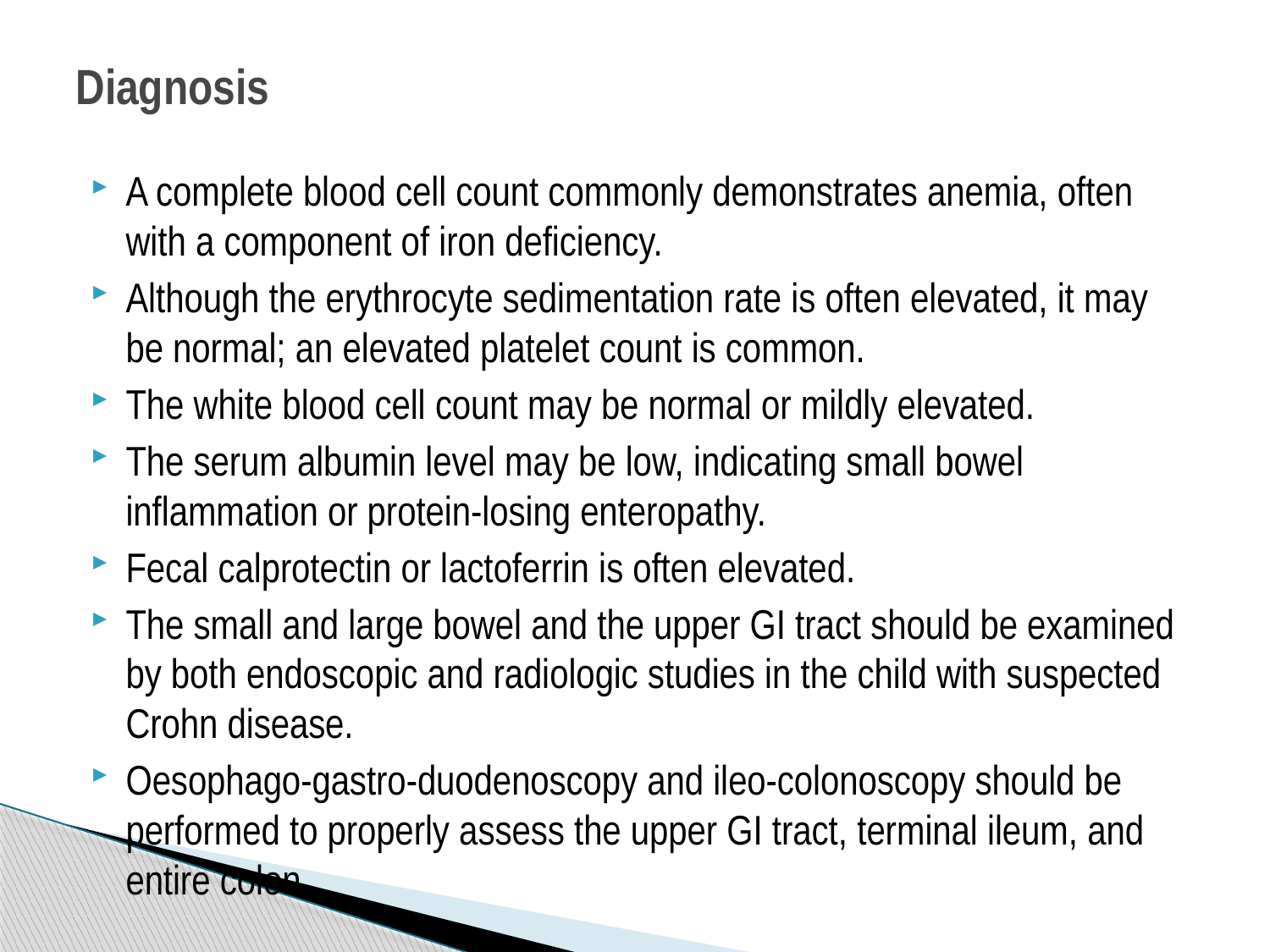

# Diagnosis
A complete blood cell count commonly demonstrates anemia, often with a component of iron deficiency.
Although the erythrocyte sedimentation rate is often elevated, it may be normal; an elevated platelet count is common.
The white blood cell count may be normal or mildly elevated.
The serum albumin level may be low, indicating small bowel inflammation or protein-losing enteropathy.
Fecal calprotectin or lactoferrin is often elevated.
The small and large bowel and the upper GI tract should be examined by both endoscopic and radiologic studies in the child with suspected Crohn disease.
Oesophago-gastro-duodenoscopy and ileo-colonoscopy should be performed to properly assess the upper GI tract, terminal ileum, and entire colon.